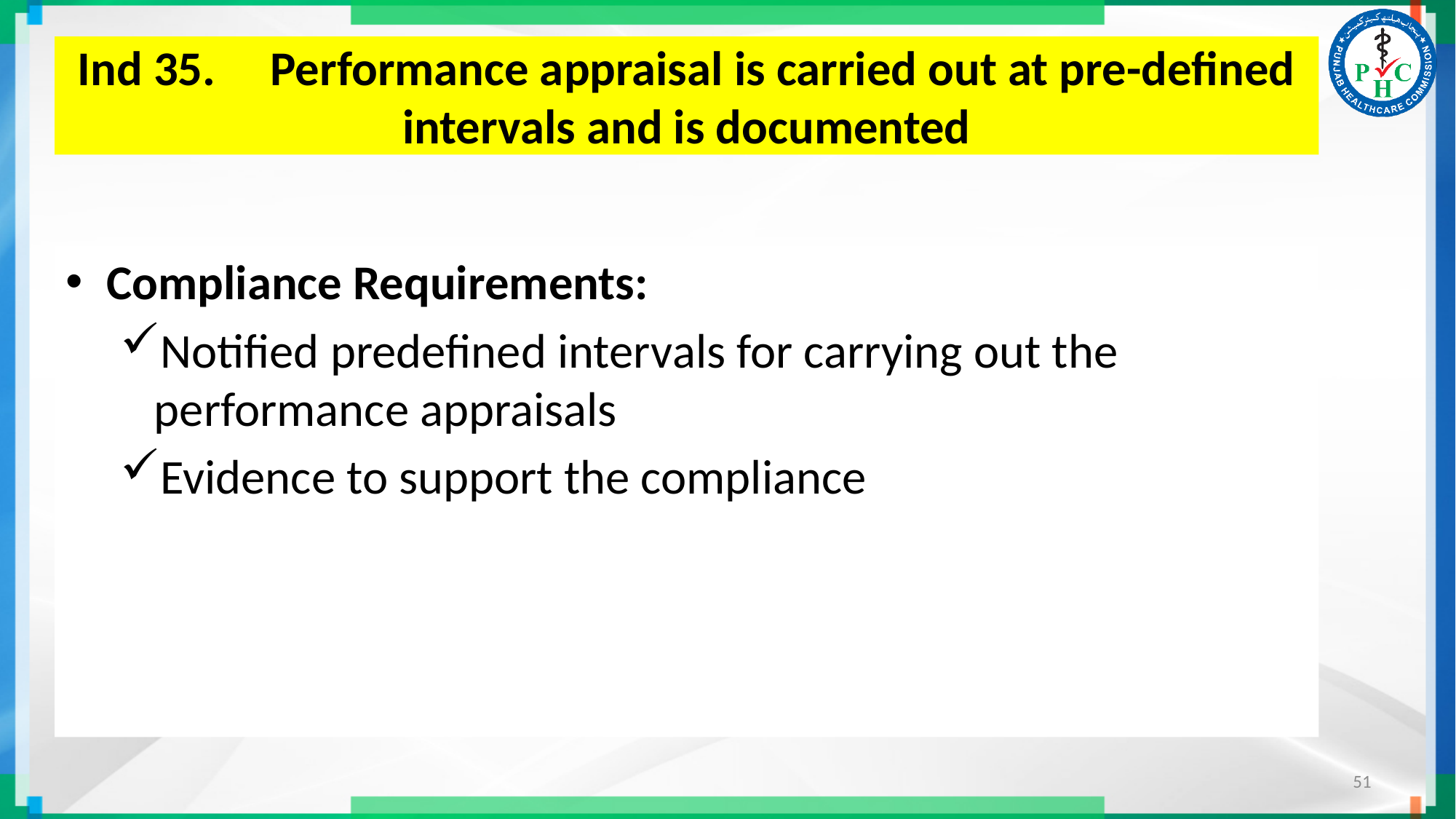

# Ind 35.     Performance appraisal is carried out at pre-defined intervals and is documented
Compliance Requirements:
Notified predefined intervals for carrying out the performance appraisals
Evidence to support the compliance

51